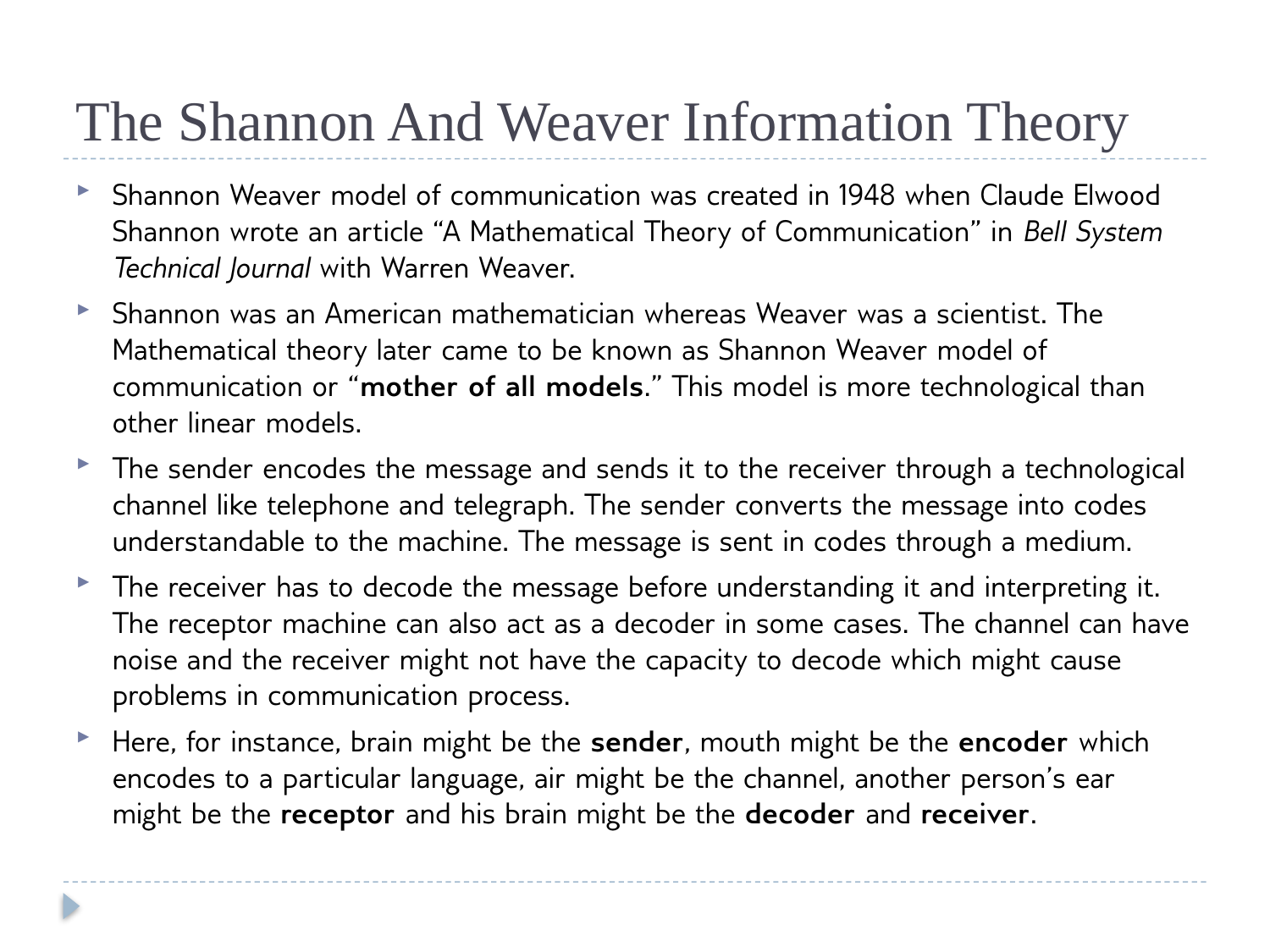

# The Shannon And Weaver Information Theory
Shannon Weaver model of communication was created in 1948 when Claude Elwood Shannon wrote an article “A Mathematical Theory of Communication” in Bell System Technical Journal with Warren Weaver.
Shannon was an American mathematician whereas Weaver was a scientist. The Mathematical theory later came to be known as Shannon Weaver model of communication or “mother of all models.” This model is more technological than other linear models.
The sender encodes the message and sends it to the receiver through a technological channel like telephone and telegraph. The sender converts the message into codes understandable to the machine. The message is sent in codes through a medium.
The receiver has to decode the message before understanding it and interpreting it. The receptor machine can also act as a decoder in some cases. The channel can have noise and the receiver might not have the capacity to decode which might cause problems in communication process.
Here, for instance, brain might be the sender, mouth might be the encoder which encodes to a particular language, air might be the channel, another person’s ear might be the receptor and his brain might be the decoder and receiver.